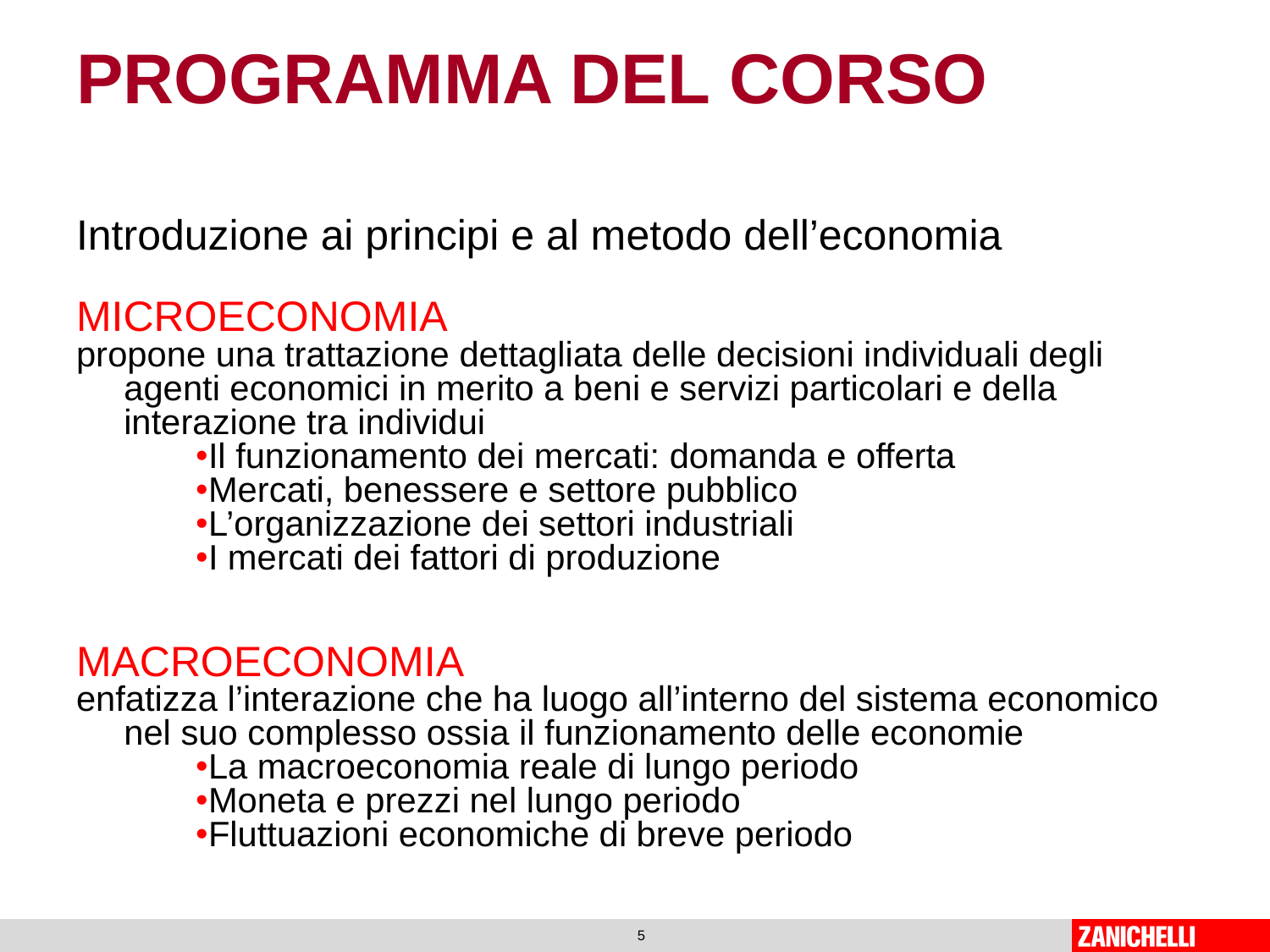

# PROGRAMMA DEL CORSO
Introduzione ai principi e al metodo dell’economia

MICROECONOMIA
propone una trattazione dettagliata delle decisioni individuali degli agenti economici in merito a beni e servizi particolari e della interazione tra individui
Il funzionamento dei mercati: domanda e offerta
Mercati, benessere e settore pubblico
L’organizzazione dei settori industriali
I mercati dei fattori di produzione

MACROECONOMIA
enfatizza l’interazione che ha luogo all’interno del sistema economico nel suo complesso ossia il funzionamento delle economie
La macroeconomia reale di lungo periodo
Moneta e prezzi nel lungo periodo
Fluttuazioni economiche di breve periodo